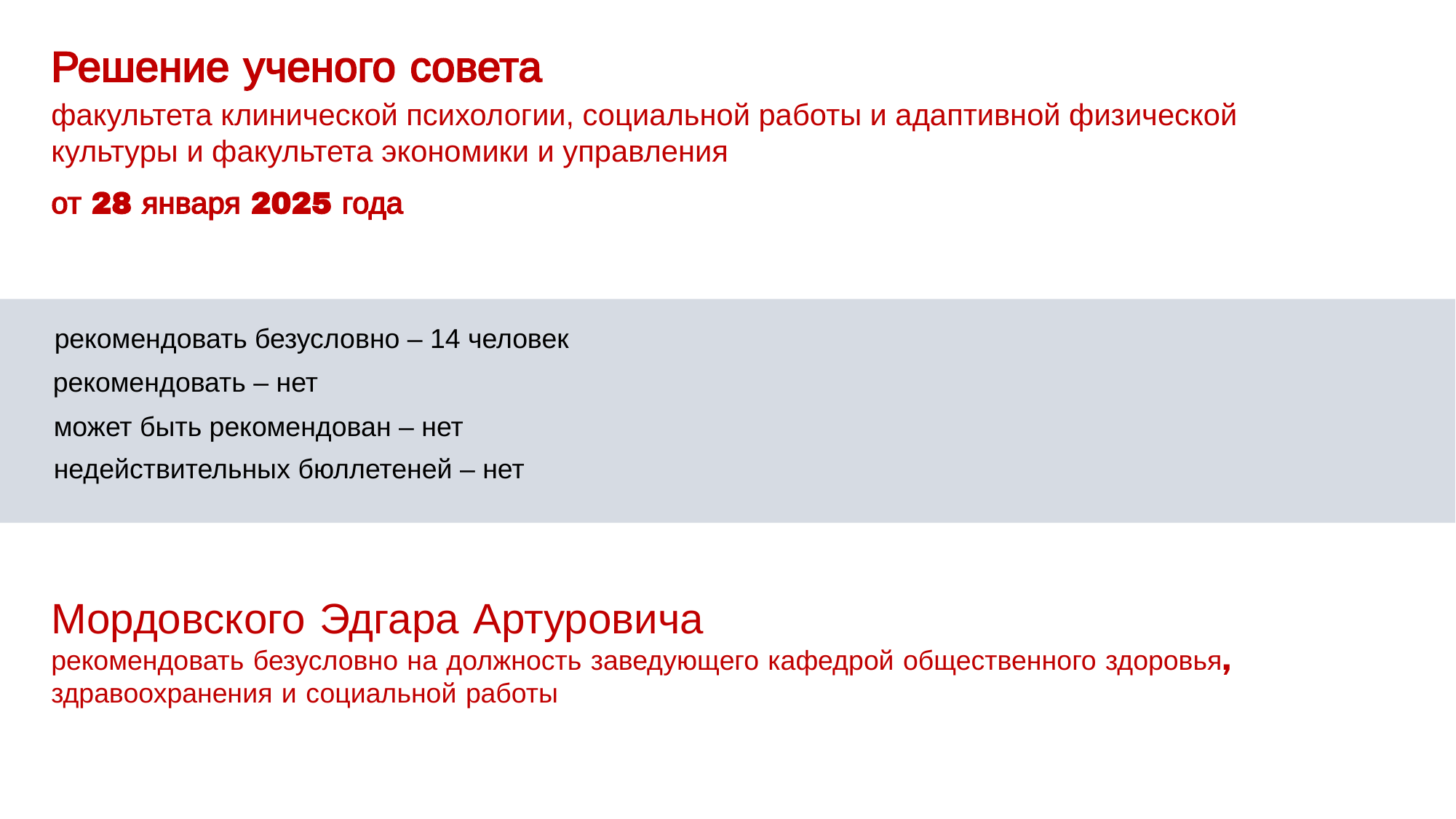

Решение ученого совета
факультета клинической психологии, социальной работы и адаптивной физической культуры и факультета экономики и управления
от 28 января 2025 года

рекомендовать безусловно – 14 человек
рекомендовать – нет
может быть рекомендован – нет
недействительных бюллетеней – нет
Мордовского Эдгара Артуровича
рекомендовать безусловно на должность заведующего кафедрой общественного здоровья, здравоохранения и социальной работы